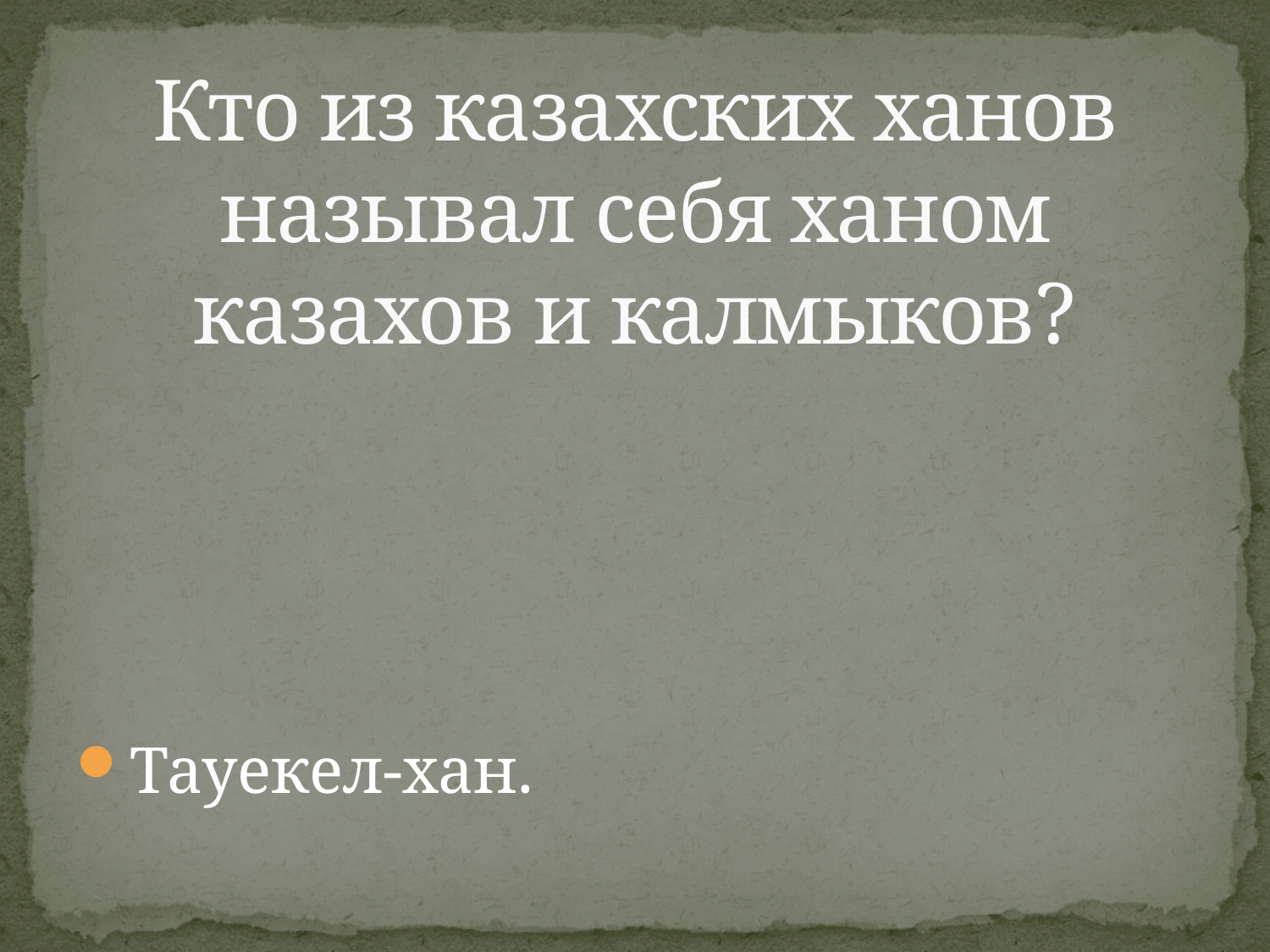

# Кто из казахских ханов называл себя ханом казахов и калмыков?
Тауекел-хан.